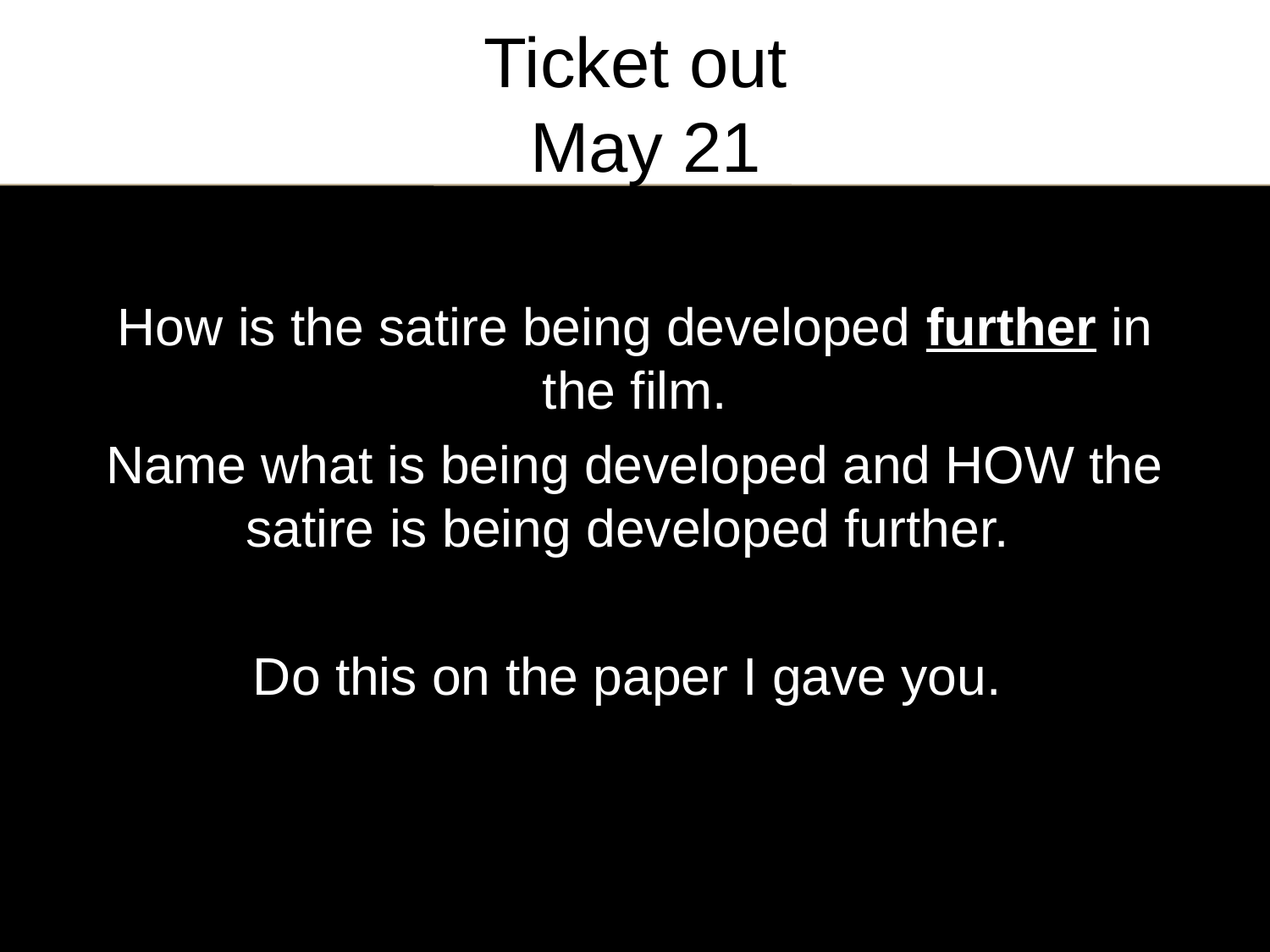

# Ticket out May 21
How is the satire being developed further in the film.
Name what is being developed and HOW the satire is being developed further.

Do this on the paper I gave you.